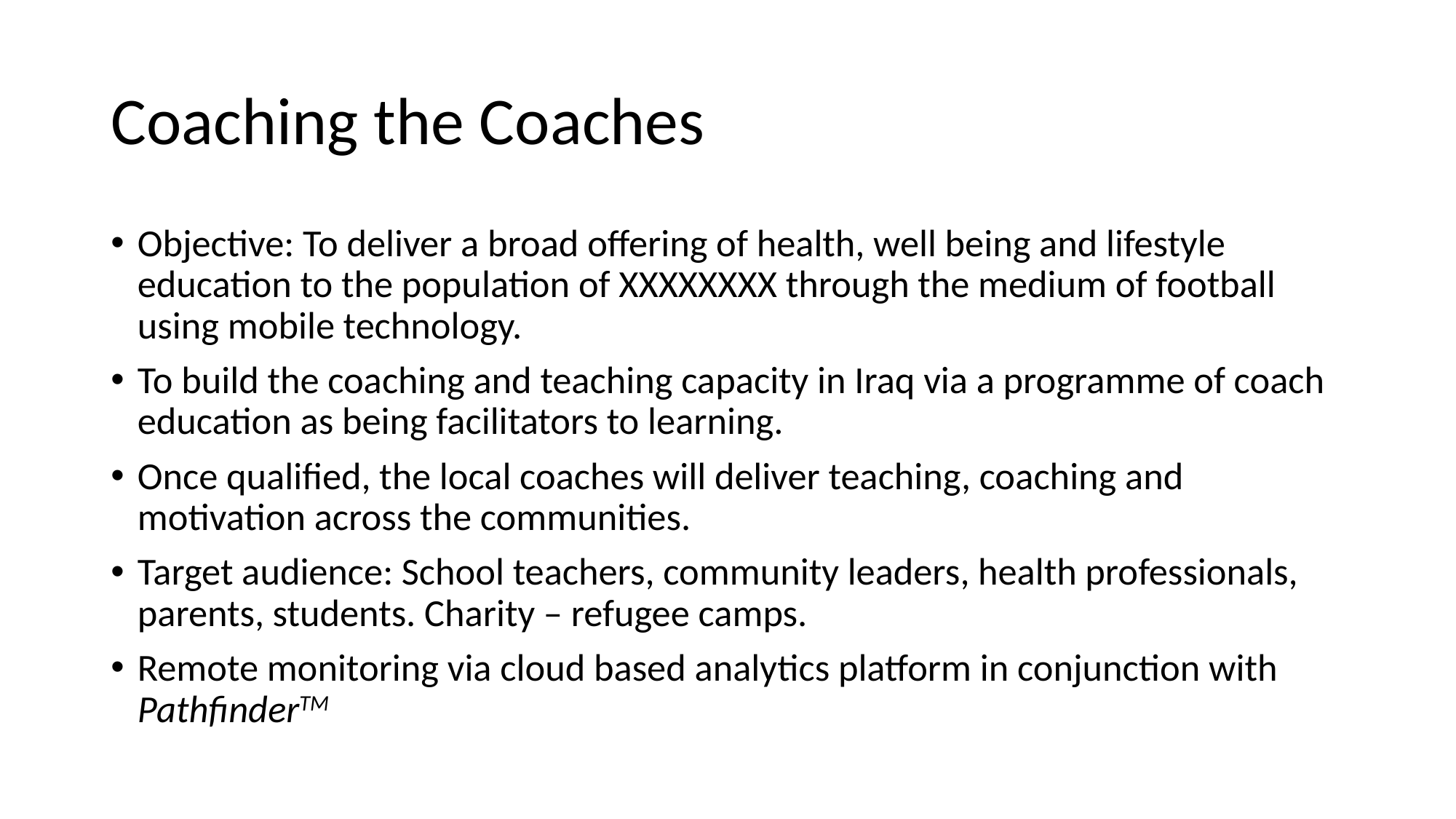

# Coaching the Coaches
Objective: To deliver a broad offering of health, well being and lifestyle education to the population of XXXXXXXX through the medium of football using mobile technology.
To build the coaching and teaching capacity in Iraq via a programme of coach education as being facilitators to learning.
Once qualified, the local coaches will deliver teaching, coaching and motivation across the communities.
Target audience: School teachers, community leaders, health professionals, parents, students. Charity – refugee camps.
Remote monitoring via cloud based analytics platform in conjunction with PathfinderTM